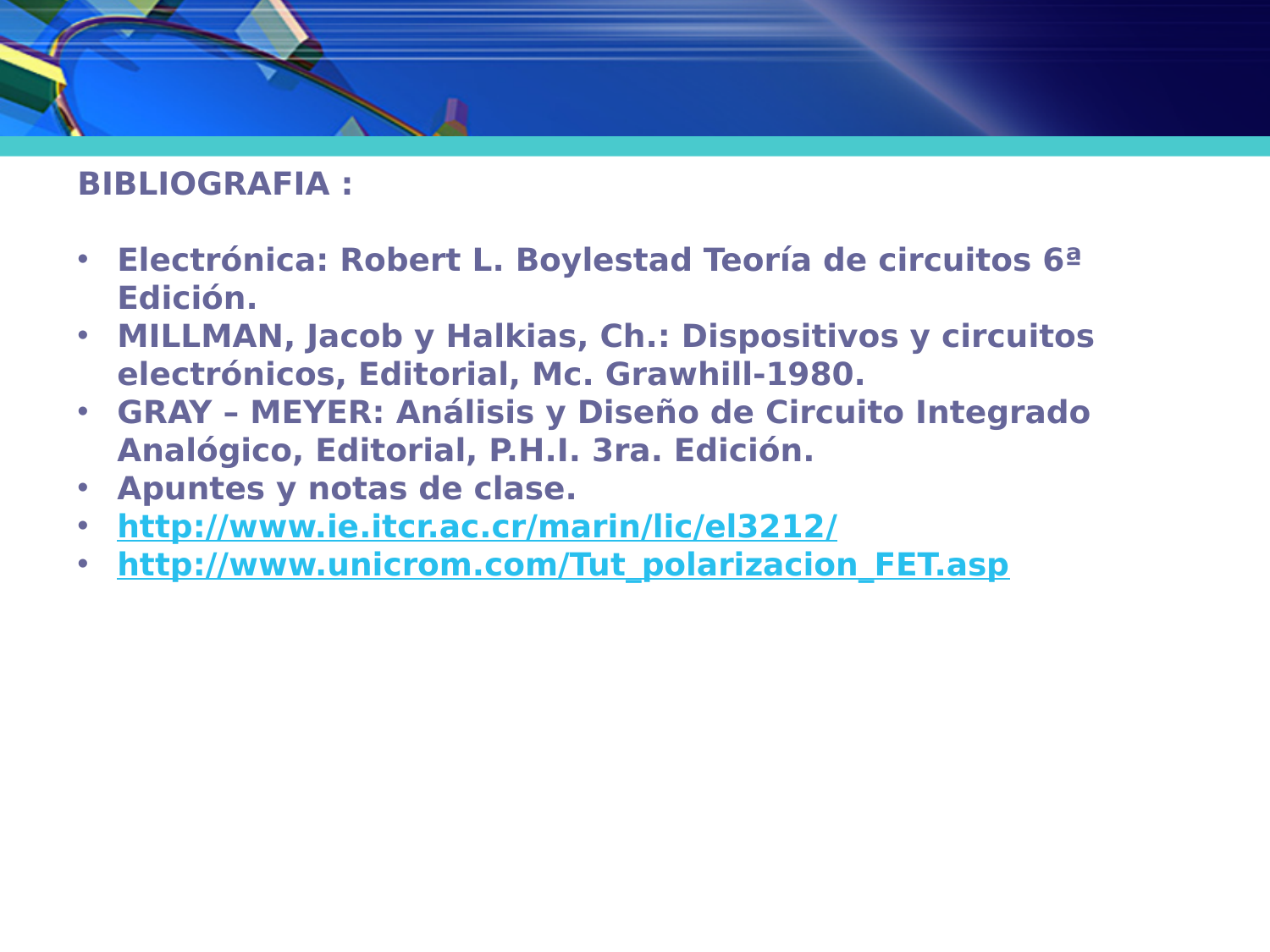

BIBLIOGRAFIA :

Electrónica: Robert L. Boylestad Teoría de circuitos 6ª Edición.
MILLMAN, Jacob y Halkias, Ch.: Dispositivos y circuitos electrónicos, Editorial, Mc. Grawhill-1980.
GRAY – MEYER: Análisis y Diseño de Circuito Integrado Analógico, Editorial, P.H.I. 3ra. Edición.
Apuntes y notas de clase.
http://www.ie.itcr.ac.cr/marin/lic/el3212/
http://www.unicrom.com/Tut_polarizacion_FET.asp